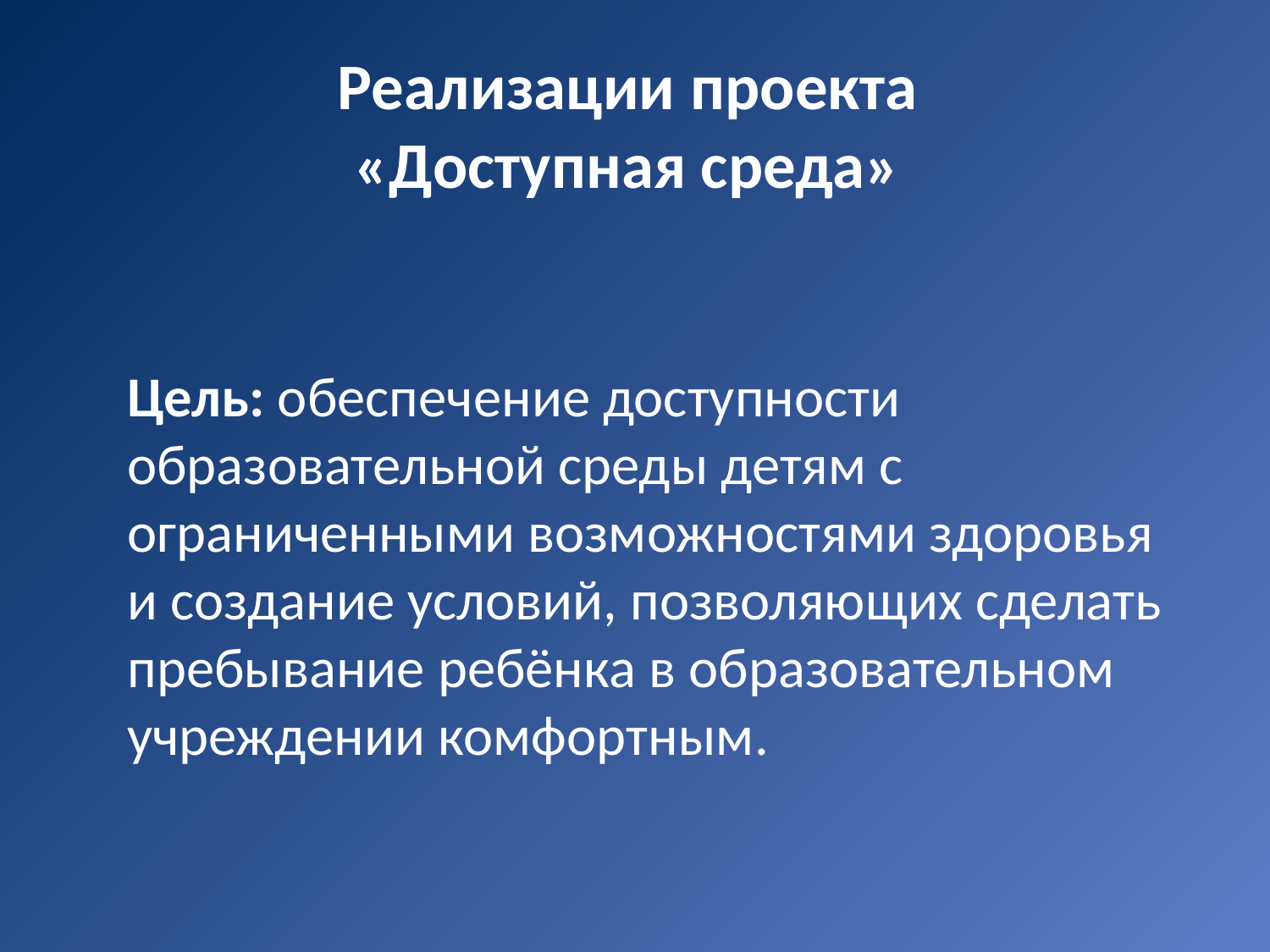

# Реализации проекта «Доступная среда»
Цель: обеспечение доступности образовательной среды детям с ограниченными возможностями здоровья и создание условий, позволяющих сделать пребывание ребёнка в образовательном учреждении комфортным.